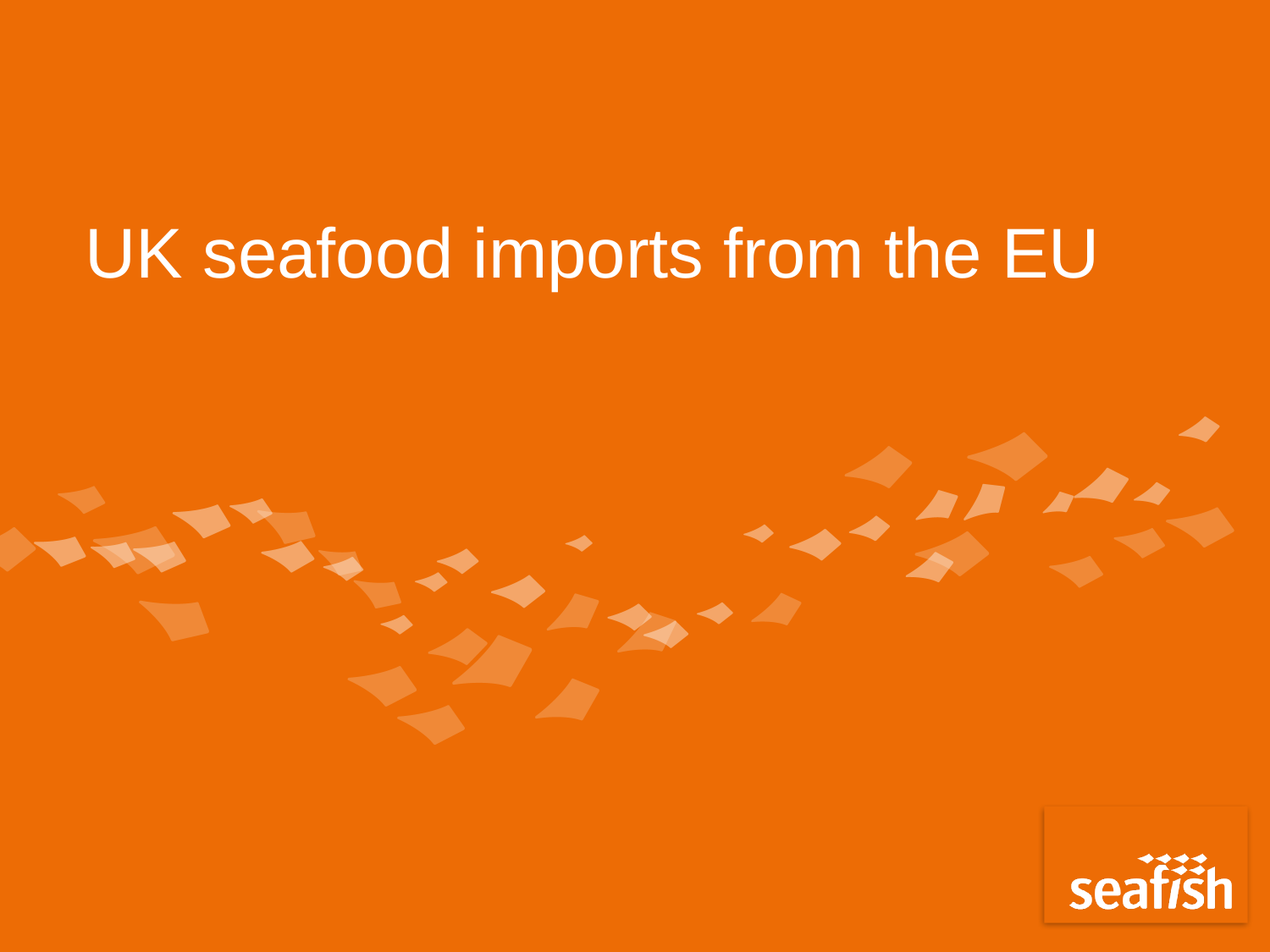

# UK seafood imports from the EU